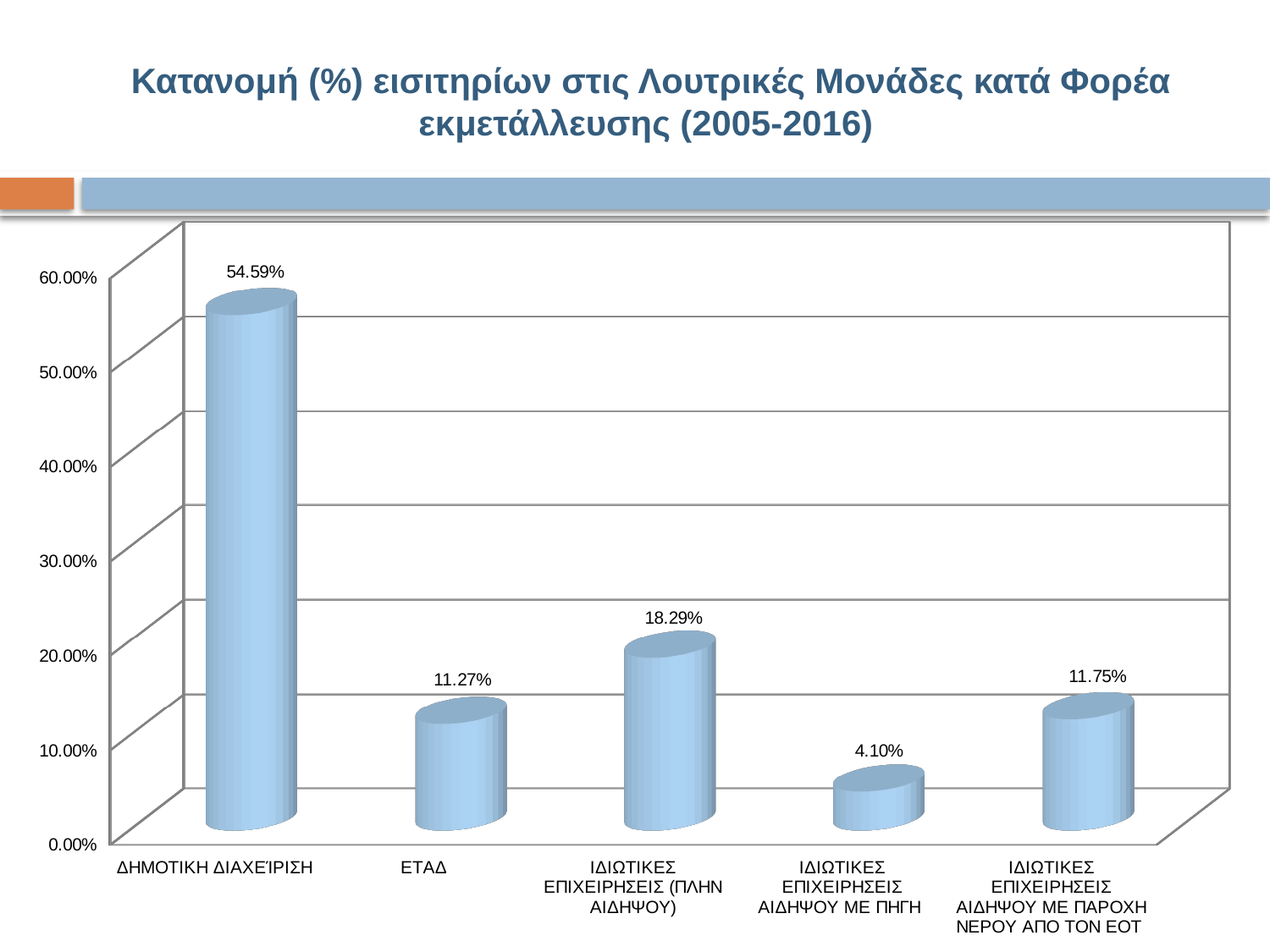

# Κατανομή (%) εισιτηρίων στις Λουτρικές Μονάδες κατά Φορέα εκμετάλλευσης (2005-2016)

[unsupported chart]